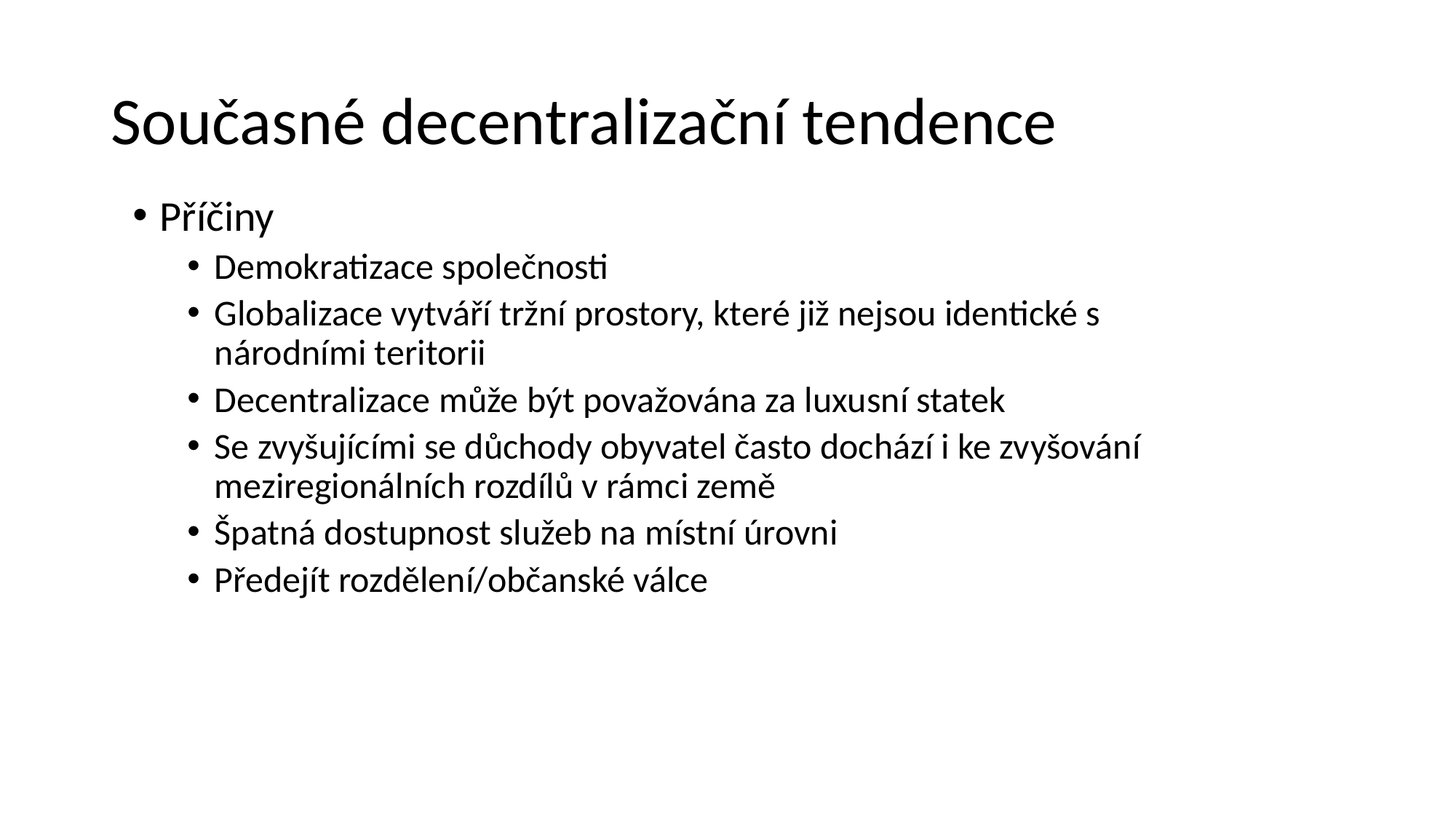

# Současné decentralizační tendence
Příčiny
Demokratizace společnosti
Globalizace vytváří tržní prostory, které již nejsou identické s národními teritorii
Decentralizace může být považována za luxusní statek
Se zvyšujícími se důchody obyvatel často dochází i ke zvyšování meziregionálních rozdílů v rámci země
Špatná dostupnost služeb na místní úrovni
Předejít rozdělení/občanské válce